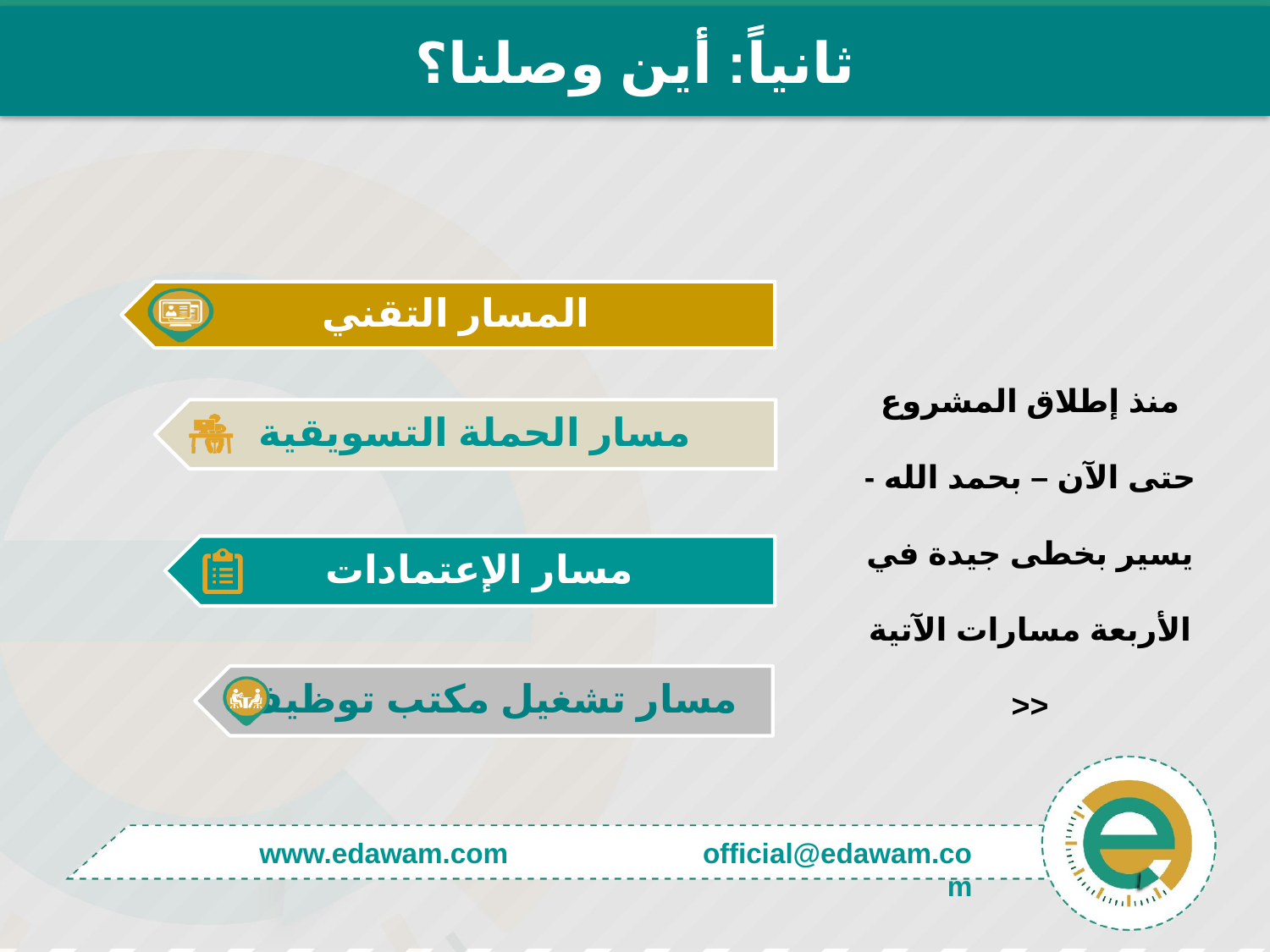

ثانياً: أين وصلنا؟

المسار التقني
منذ إطلاق المشروع حتى الآن – بحمد الله - يسير بخطى جيدة في الأربعة مسارات الآتية <<

مسار الحملة التسويقية

مسار الإعتمادات

مسار تشغيل مكتب توظيف